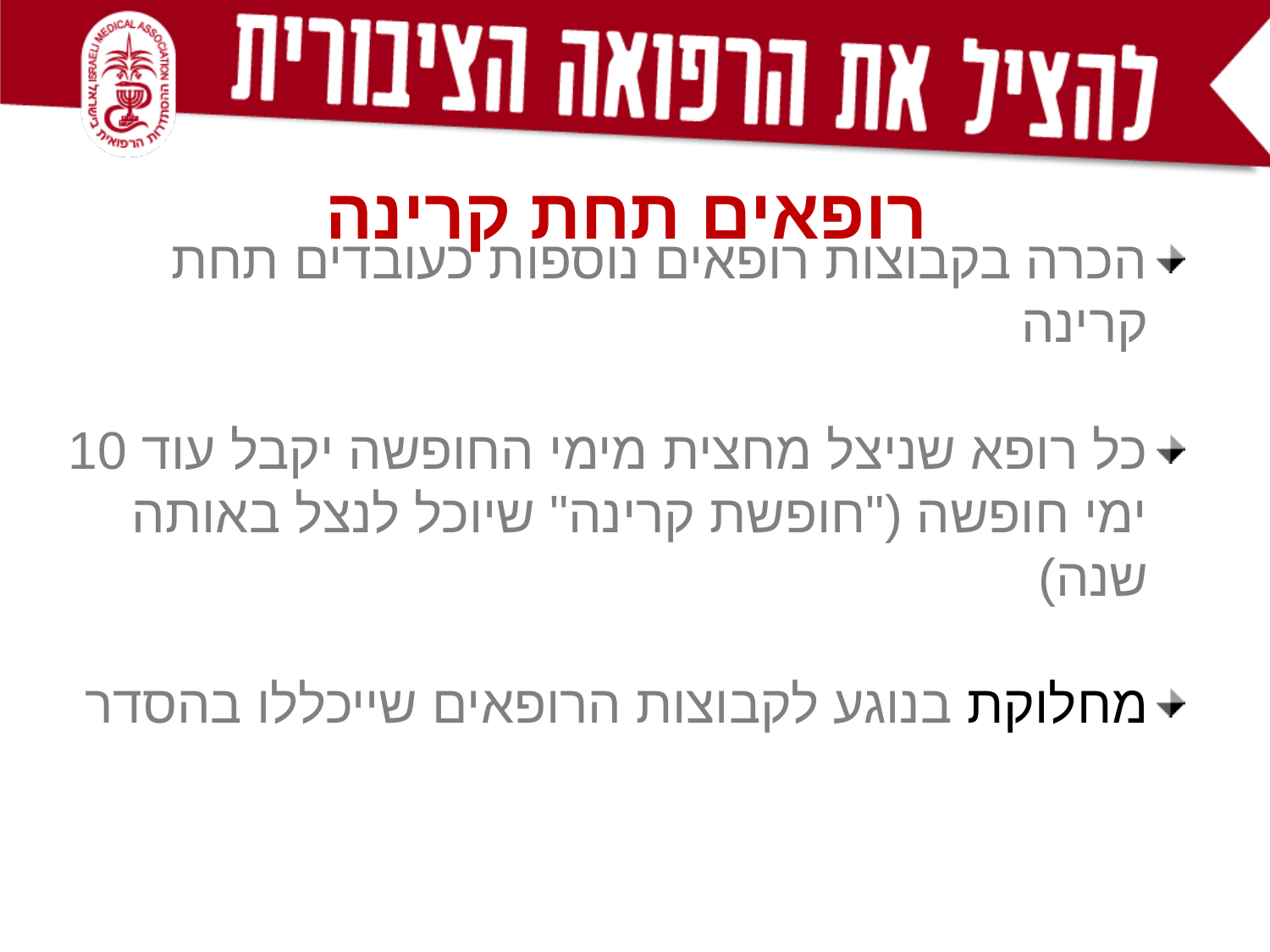

# רופאים תחת קרינה

הכרה בקבוצות רופאים נוספות כעובדים תחת קרינה
כל רופא שניצל מחצית מימי החופשה יקבל עוד 10 ימי חופשה ("חופשת קרינה" שיוכל לנצל באותה שנה)
מחלוקת בנוגע לקבוצות הרופאים שייכללו בהסדר